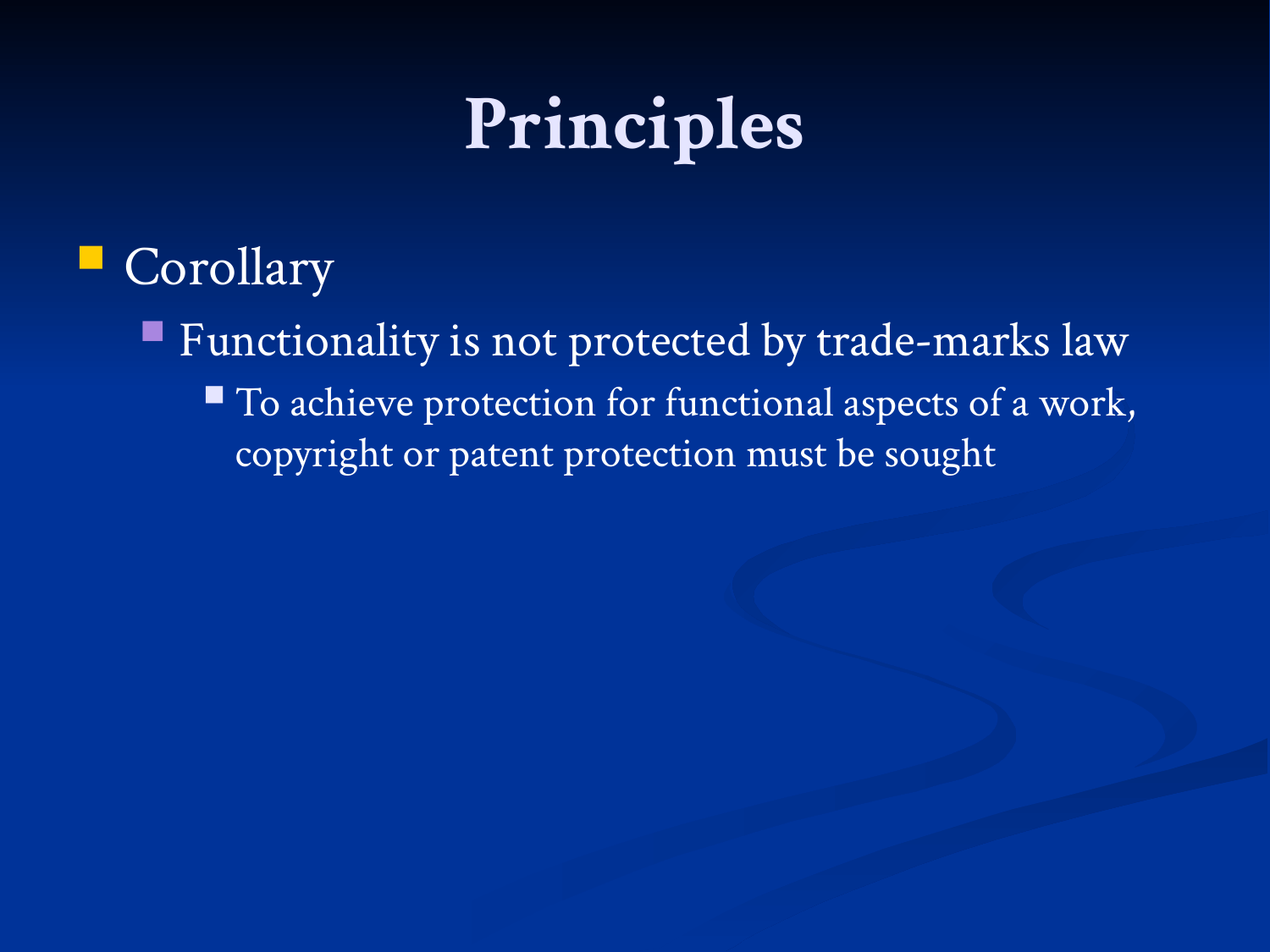

# Principles
Corollary
Functionality is not protected by trade-marks law
To achieve protection for functional aspects of a work, copyright or patent protection must be sought